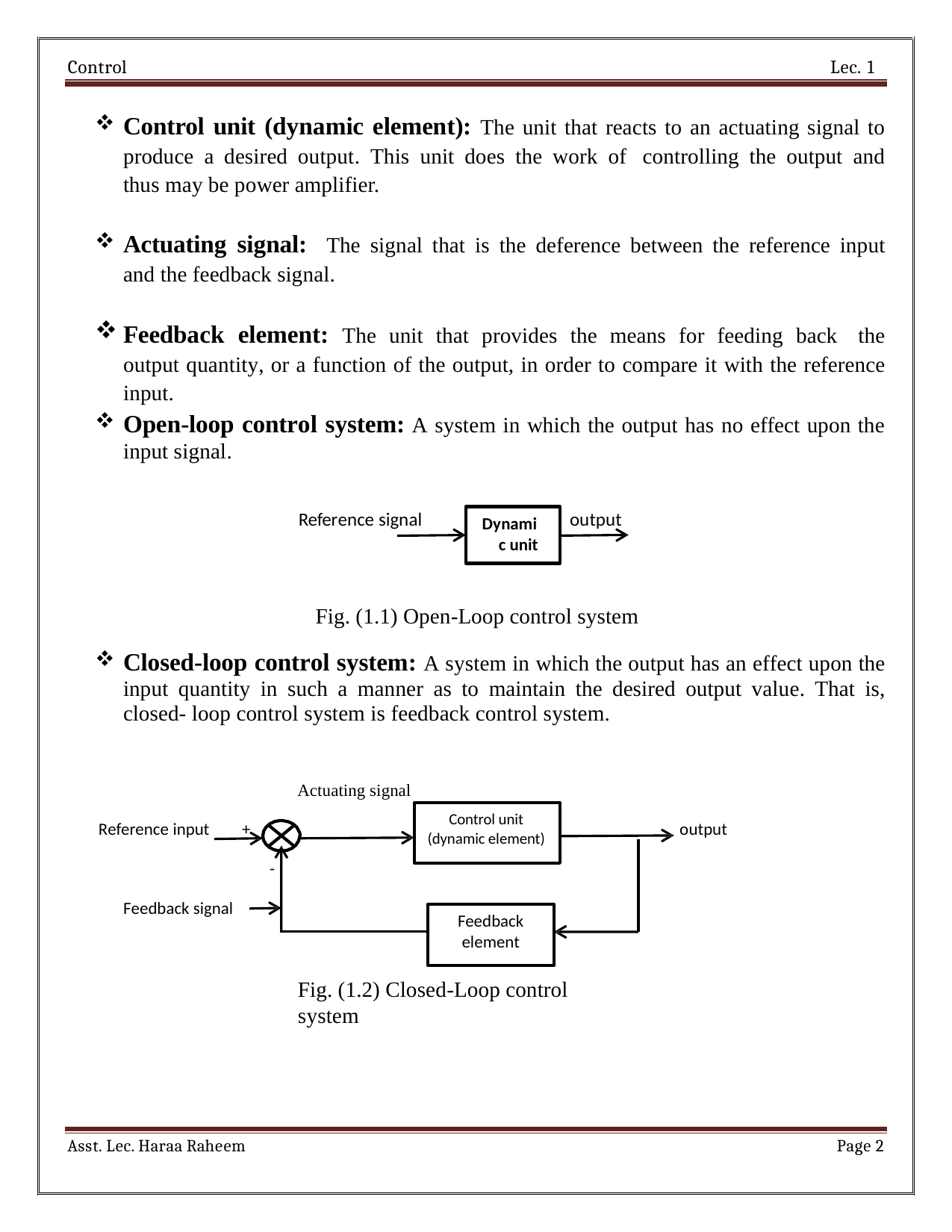

Control
Lec. 1

Control unit (dynamic element): The unit that reacts to an actuating signal to produce a desired output. This unit does the work of  controlling the output and thus may be power amplifier.

Actuating signal:  The signal that is the deference between the reference input and the feedback signal.

Feedback element: The unit that provides the means for feeding back  the output quantity, or a function of the output, in order to compare it with the reference input.

Open-loop control system: A system in which the output has no effect upon the input signal.

Reference signal
output
Dynamic unit

Fig. (1.1) Open-Loop control system

Closed-loop control system: A system in which the output has an effect upon the input quantity in such a manner as to maintain the desired output value. That is, closed- loop control system is feedback control system.
Actuating signal

Control unit (dynamic element)
Reference input	+
output

-
Feedback signal

Feedback element

Fig. (1.2) Closed-Loop control system

Asst. Lec. Haraa Raheem
Page 2